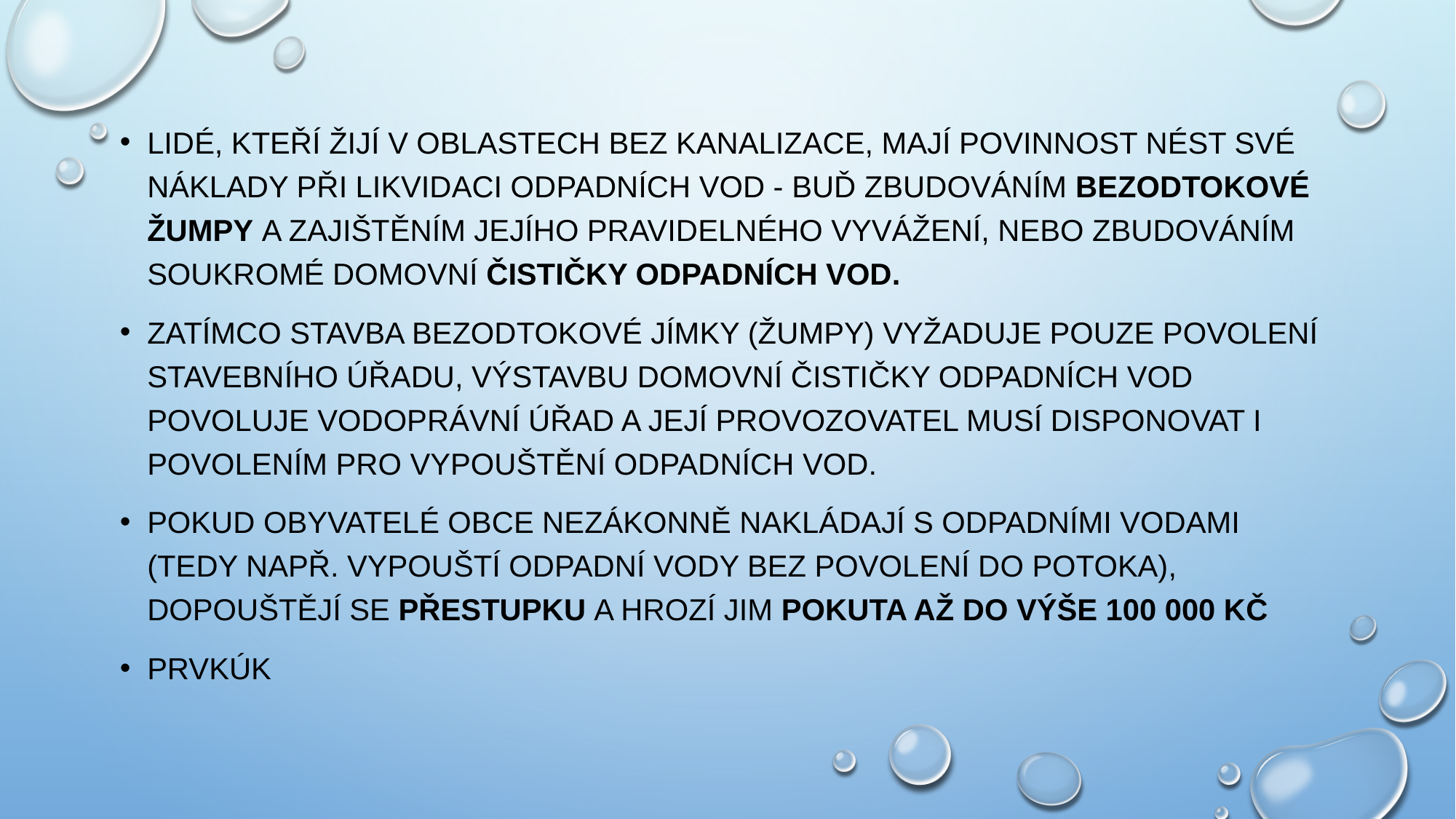

Lidé, kteří žijí v oblastech bez kanalizace, mají povinnost nést své náklady při likvidaci odpadních vod - buď zbudováním bezodtokové žumpy a zajištěním jejího pravidelného vyvážení, nebo zbudováním soukromé domovní čističky odpadních vod.
Zatímco stavba bezodtokové jímky (žumpy) vyžaduje pouze povolení stavebního úřadu, výstavbu domovní čističky odpadních vod povoluje vodoprávní úřad a její provozovatel musí disponovat i povolením PRo vypouštění odpadních vod.
Pokud obyvatelé obce nezákonně nakládají s odpadními vodami (tedy např. vypouští odpadní vody bez povolení do potoka), dopouštějí se přestupku a hrozí jim pokuta až do výše 100 000 Kč
PRVKÚK